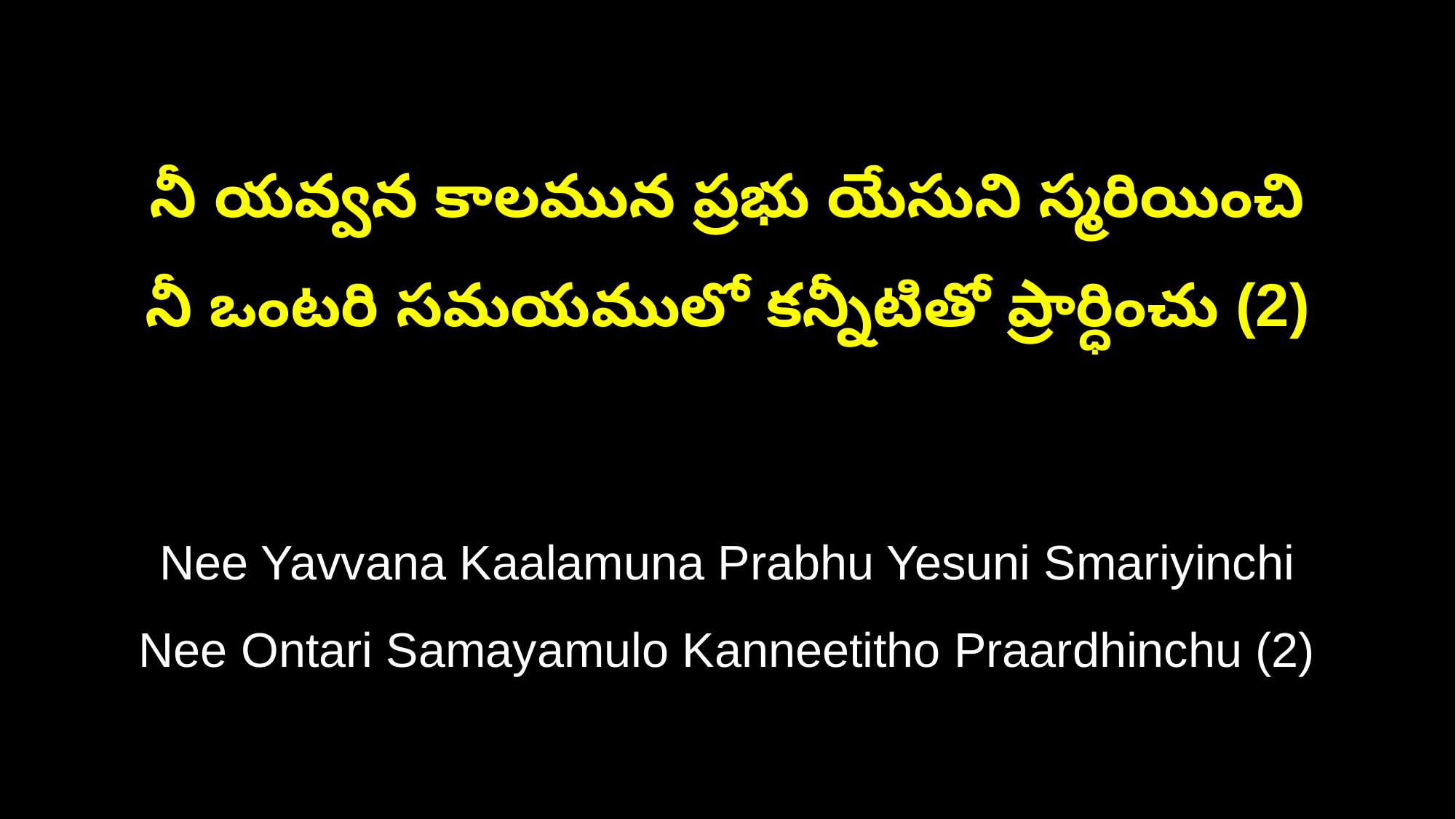

నీ యవ్వన కాలమున ప్రభు యేసుని స్మరియించి
నీ ఒంటరి సమయములో కన్నీటితో ప్రార్ధించు (2)
Nee Yavvana Kaalamuna Prabhu Yesuni Smariyinchi
Nee Ontari Samayamulo Kanneetitho Praardhinchu (2)